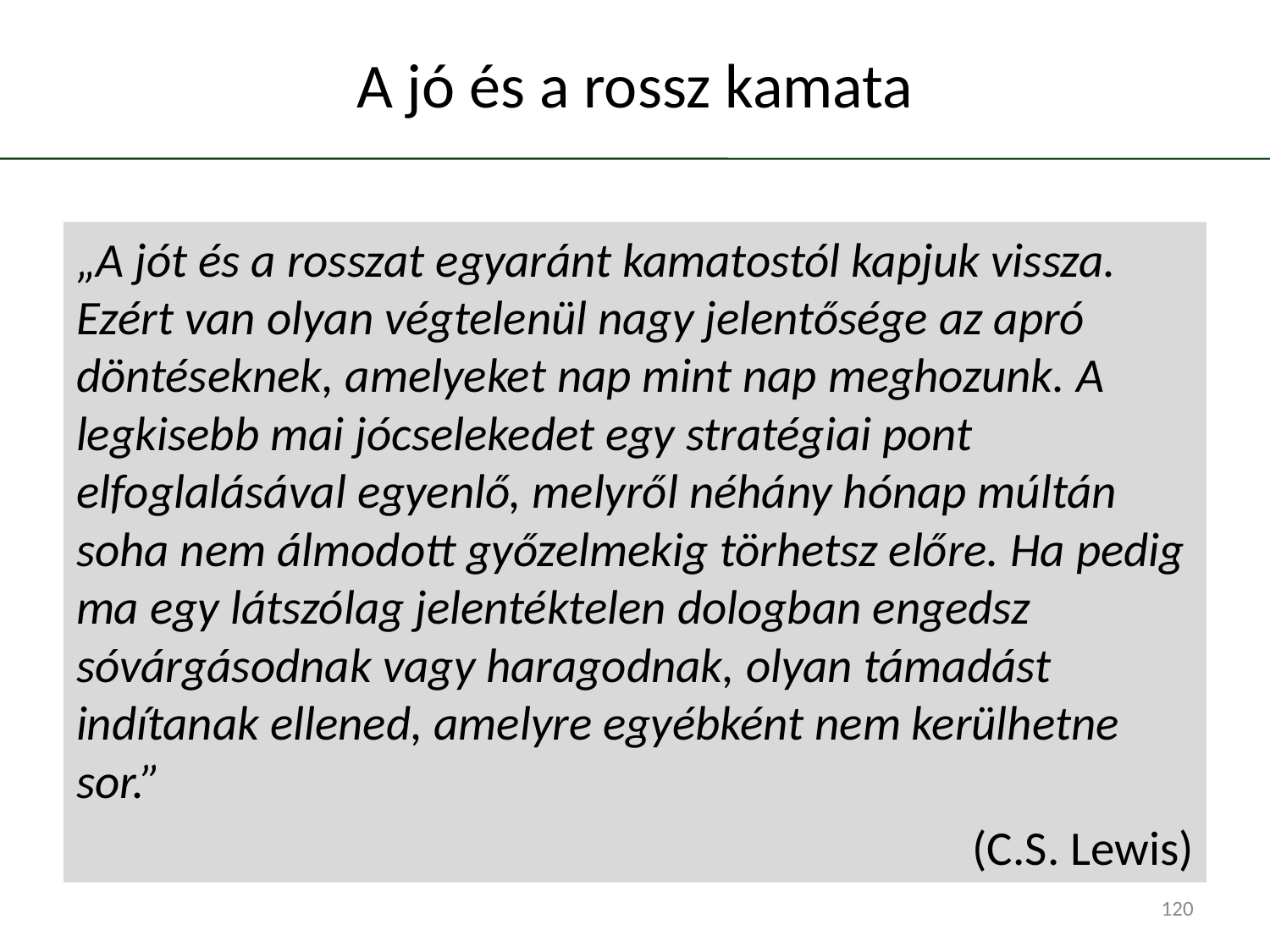

# A jó és a rossz kamata
„A jót és a rosszat egyaránt kamatostól kapjuk vissza. Ezért van olyan végtelenül nagy jelentősége az apró döntéseknek, amelyeket nap mint nap meghozunk. A legkisebb mai jócselekedet egy stratégiai pont elfoglalásával egyenlő, melyről néhány hónap múltán soha nem álmodott győzelmekig törhetsz előre. Ha pedig ma egy látszólag jelentéktelen dologban engedsz sóvárgásodnak vagy haragodnak, olyan támadást indítanak ellened, amelyre egyébként nem kerülhetne sor.”
(C.S. Lewis)
120